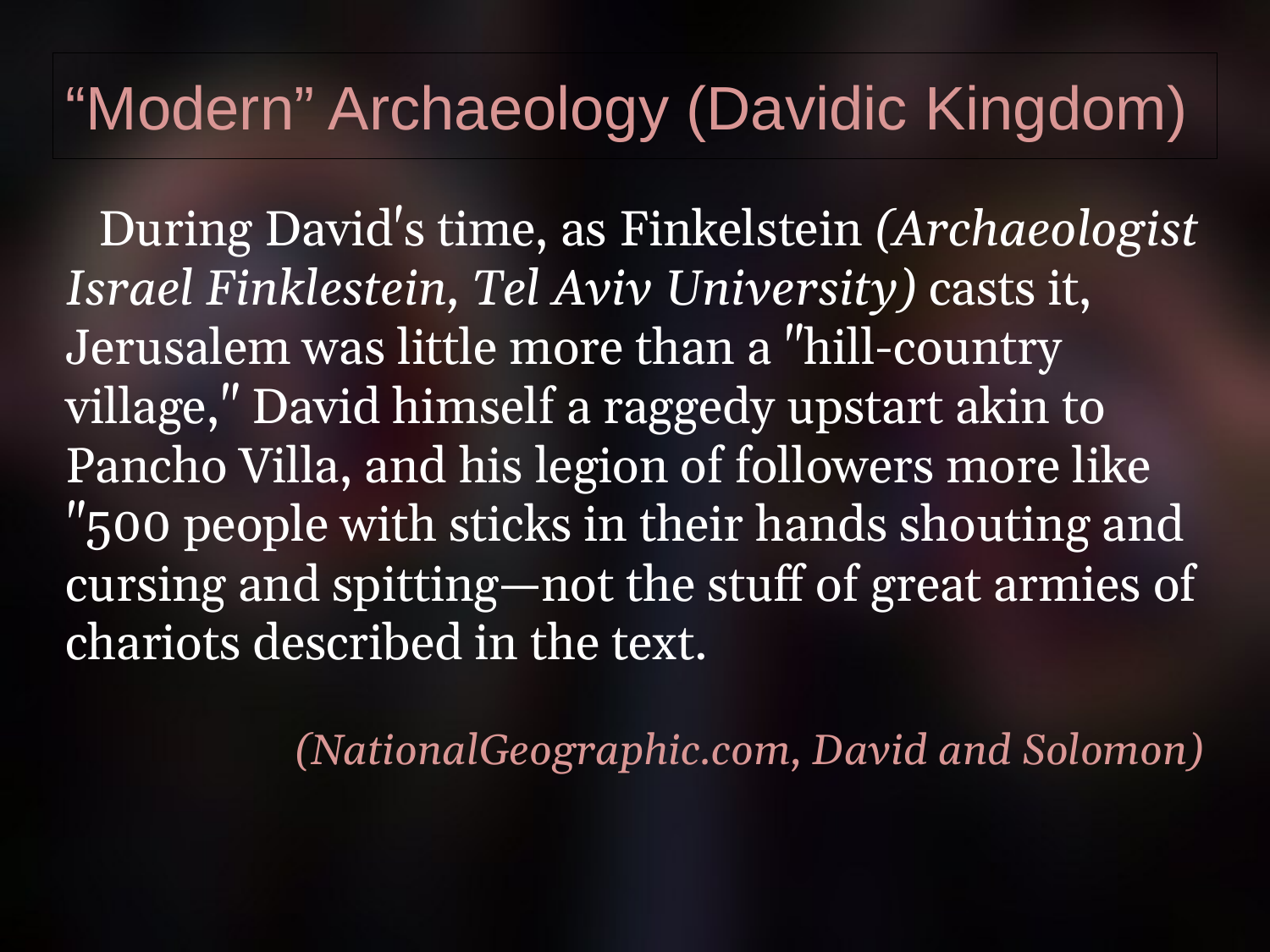

# “Modern” Archaeology (Davidic Kingdom)
During David's time, as Finkelstein (Archaeologist Israel Finklestein, Tel Aviv University) casts it, Jerusalem was little more than a "hill-country village," David himself a raggedy upstart akin to Pancho Villa, and his legion of followers more like "500 people with sticks in their hands shouting and cursing and spitting—not the stuff of great armies of chariots described in the text.

(NationalGeographic.com, David and Solomon)